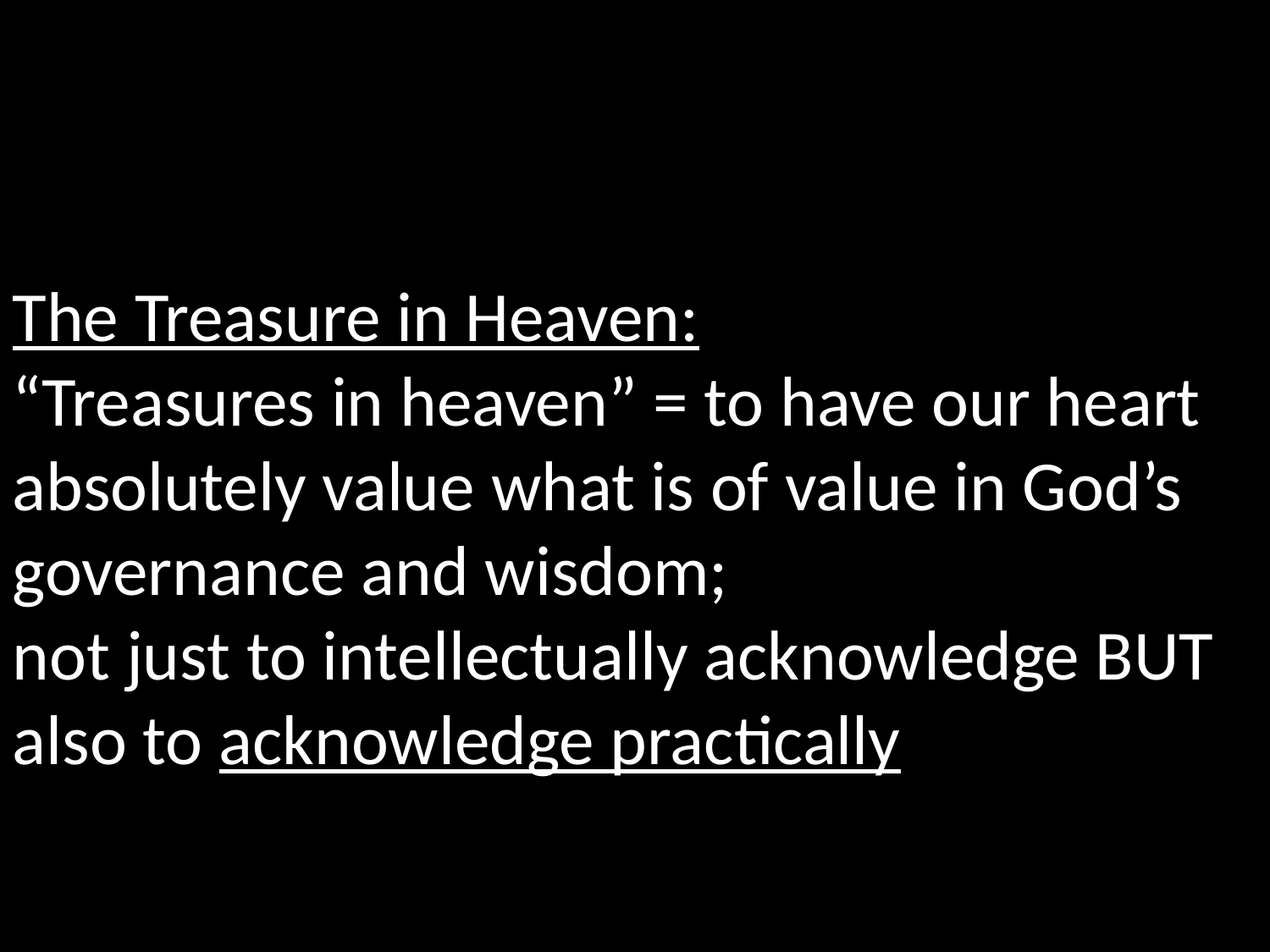

The Treasure in Heaven:
“Treasures in heaven” = to have our heart absolutely value what is of value in God’s governance and wisdom;
not just to intellectually acknowledge BUT also to acknowledge practically